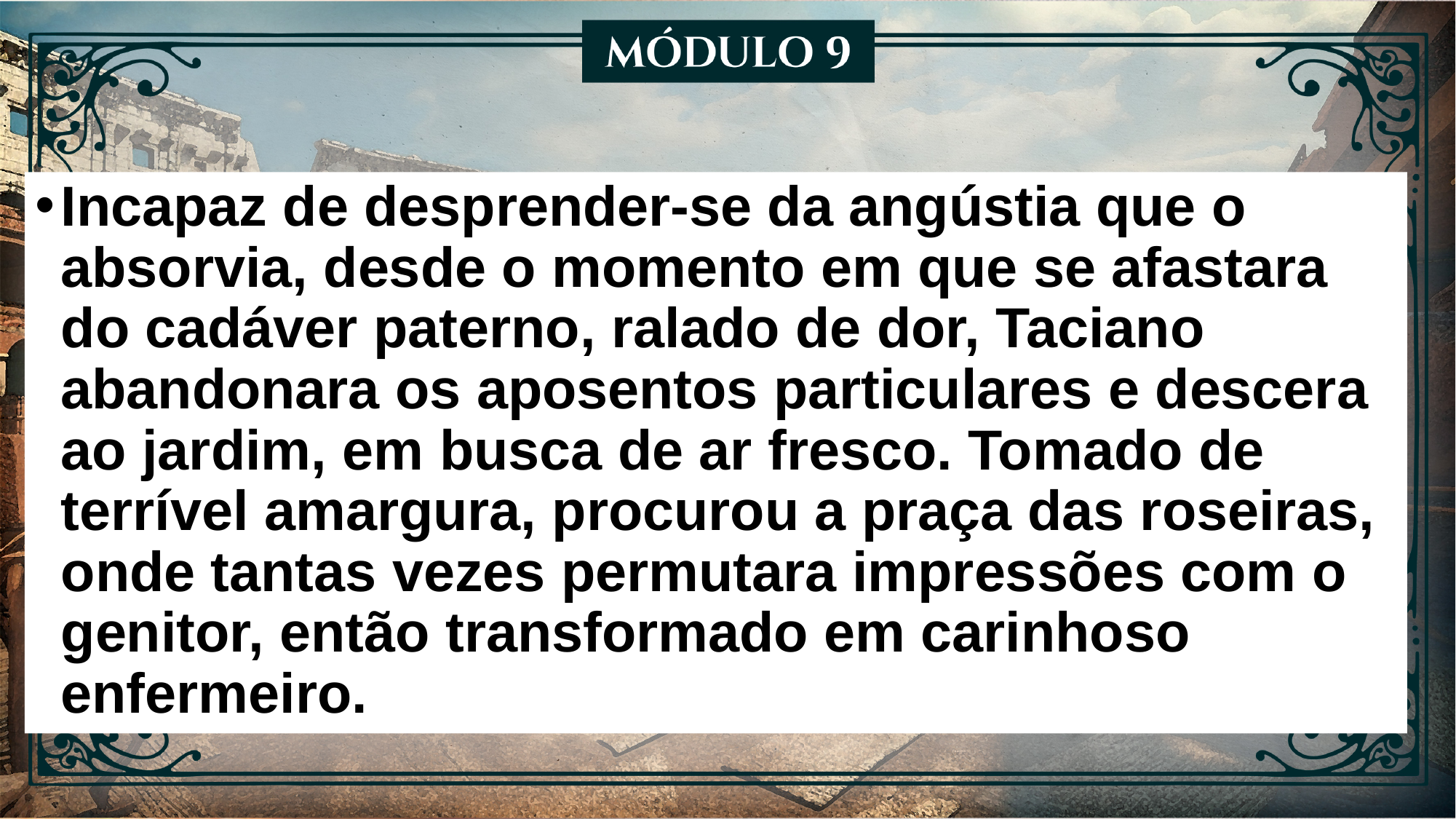

Incapaz de desprender-se da angústia que o absorvia, desde o momento em que se afastara do cadáver paterno, ralado de dor, Taciano abandonara os aposentos particulares e descera ao jardim, em busca de ar fresco. Tomado de terrível amargura, procurou a praça das roseiras, onde tantas vezes permutara impressões com o genitor, então transformado em carinhoso enfermeiro.